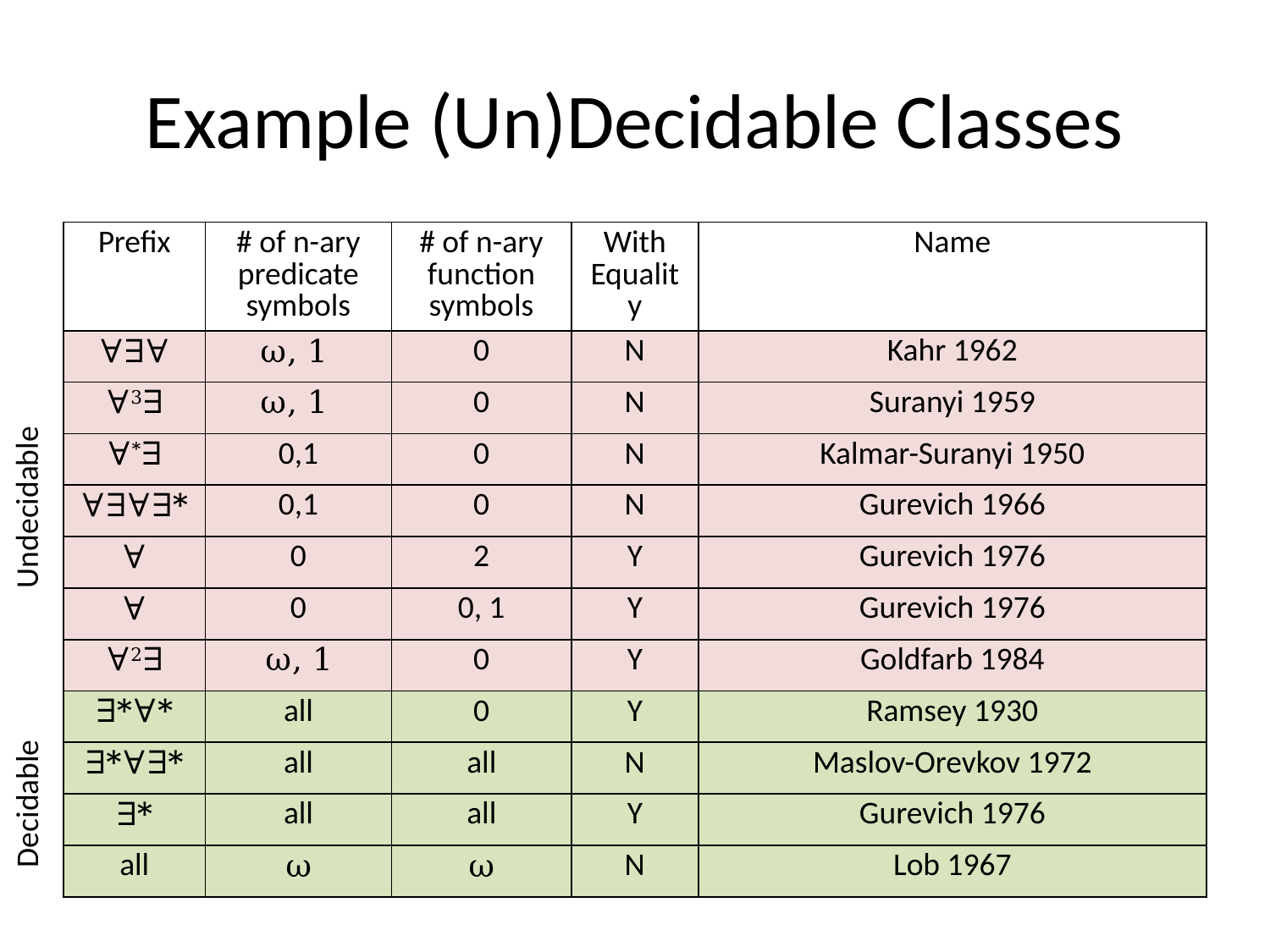

# Example (Un)Decidable Classes
| Prefix | # of n-ary predicate symbols | # of n-ary function symbols | With Equality | Name |
| --- | --- | --- | --- | --- |
| ∀∃∀ | ω, 1 | 0 | N | Kahr 1962 |
| ∀3∃ | ω, 1 | 0 | N | Suranyi 1959 |
| ∀\*∃ | 0,1 | 0 | N | Kalmar-Suranyi 1950 |
| ∀∃∀∃\* | 0,1 | 0 | N | Gurevich 1966 |
| ∀ | 0 | 2 | Y | Gurevich 1976 |
| ∀ | 0 | 0, 1 | Y | Gurevich 1976 |
| ∀2∃ | ω, 1 | 0 | Y | Goldfarb 1984 |
| ∃\*∀\* | all | 0 | Y | Ramsey 1930 |
| ∃\*∀∃\* | all | all | N | Maslov-Orevkov 1972 |
| ∃\* | all | all | Y | Gurevich 1976 |
| all | ω | ω | N | Lob 1967 |
Undecidable
Decidable